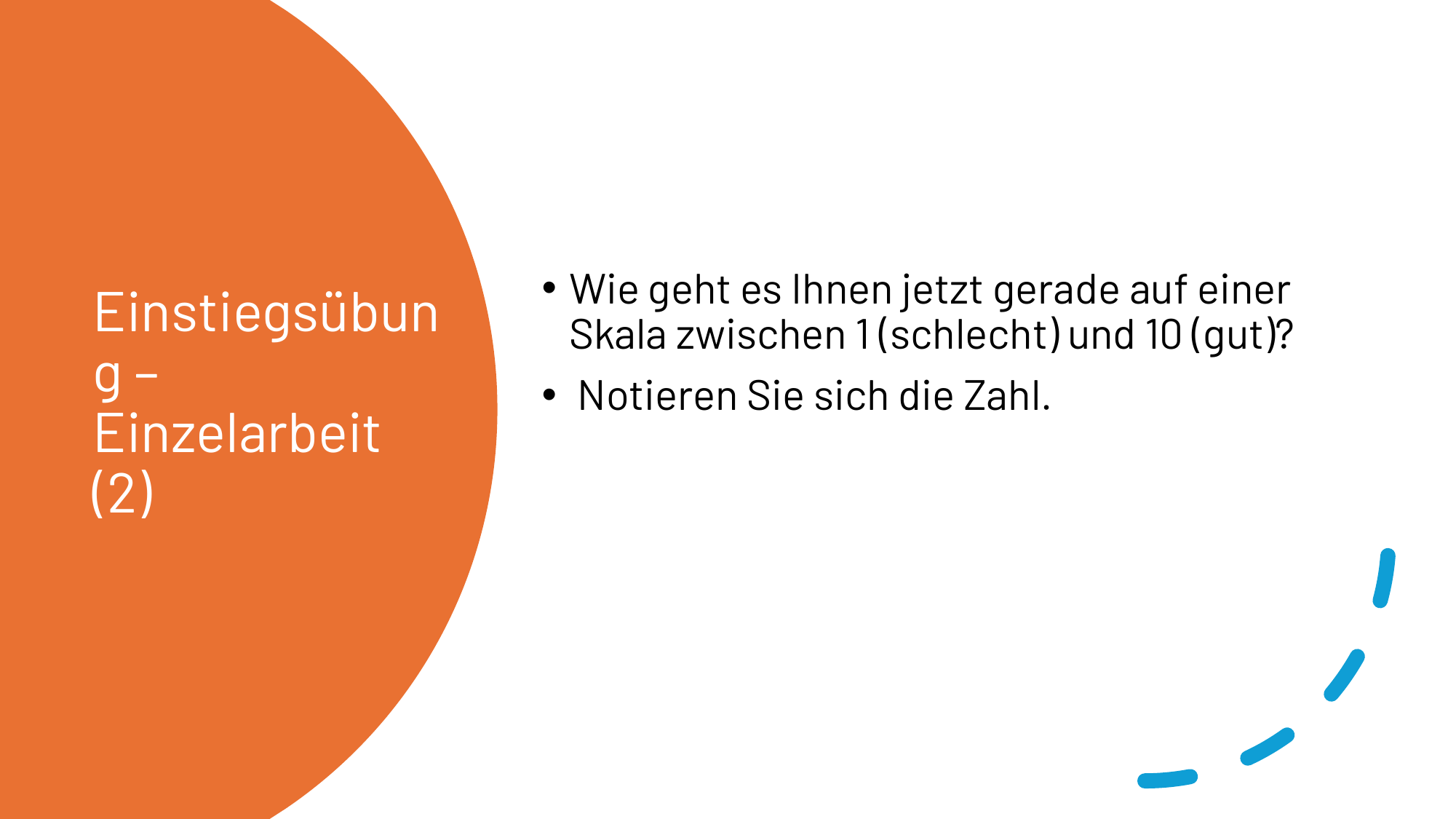

Wie geht es Ihnen jetzt gerade auf einer Skala zwischen 1 (schlecht) und 10 (gut)?
 Notieren Sie sich die Zahl.

# Einstiegsübung – Einzelarbeit (2)

©Dr. Judith Winkelmann, Zentrum für Seelsorge
6